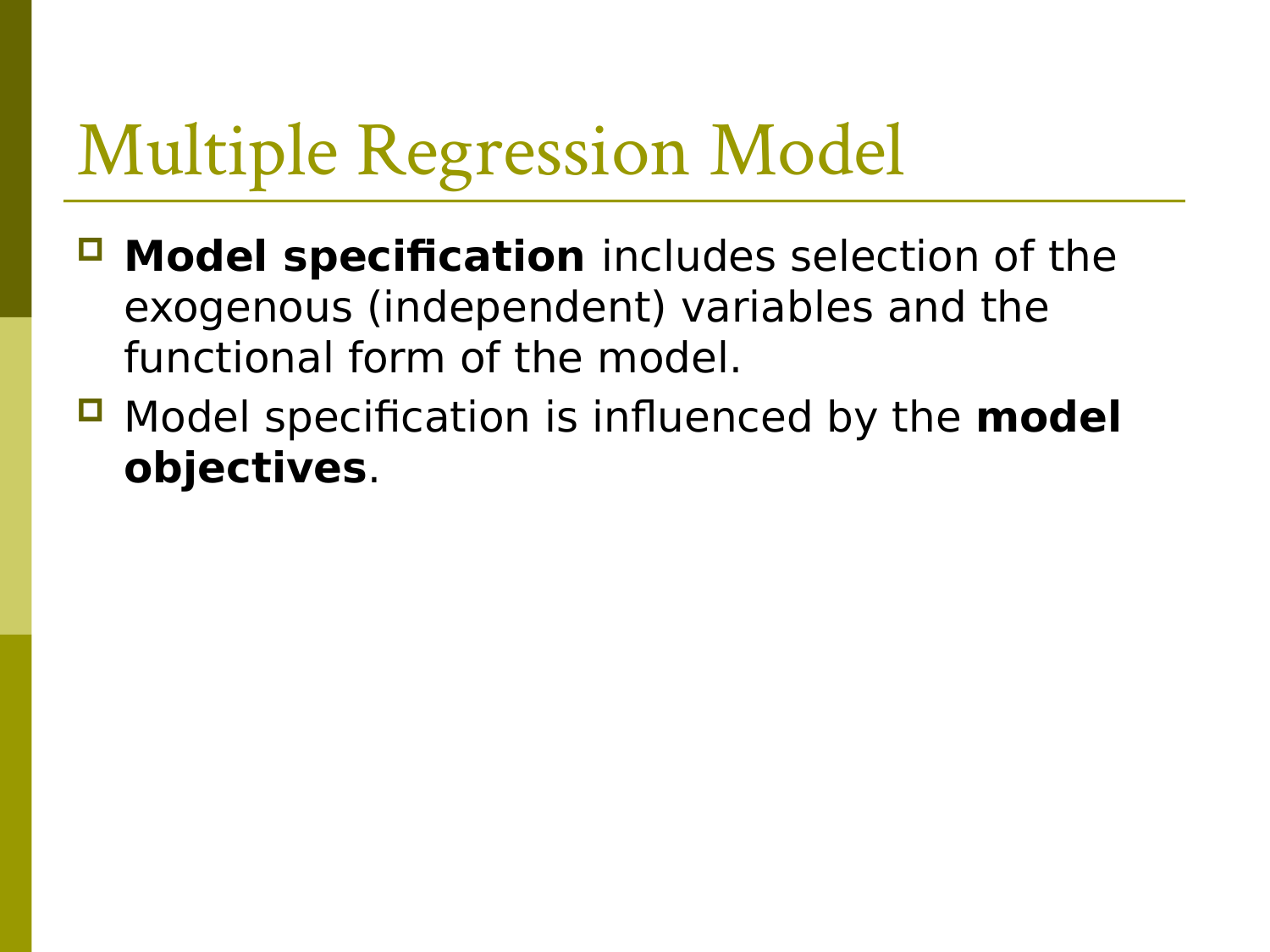

# Multiple Regression Model
Model specification includes selection of the exogenous (independent) variables and the functional form of the model.
Model specification is influenced by the model objectives.